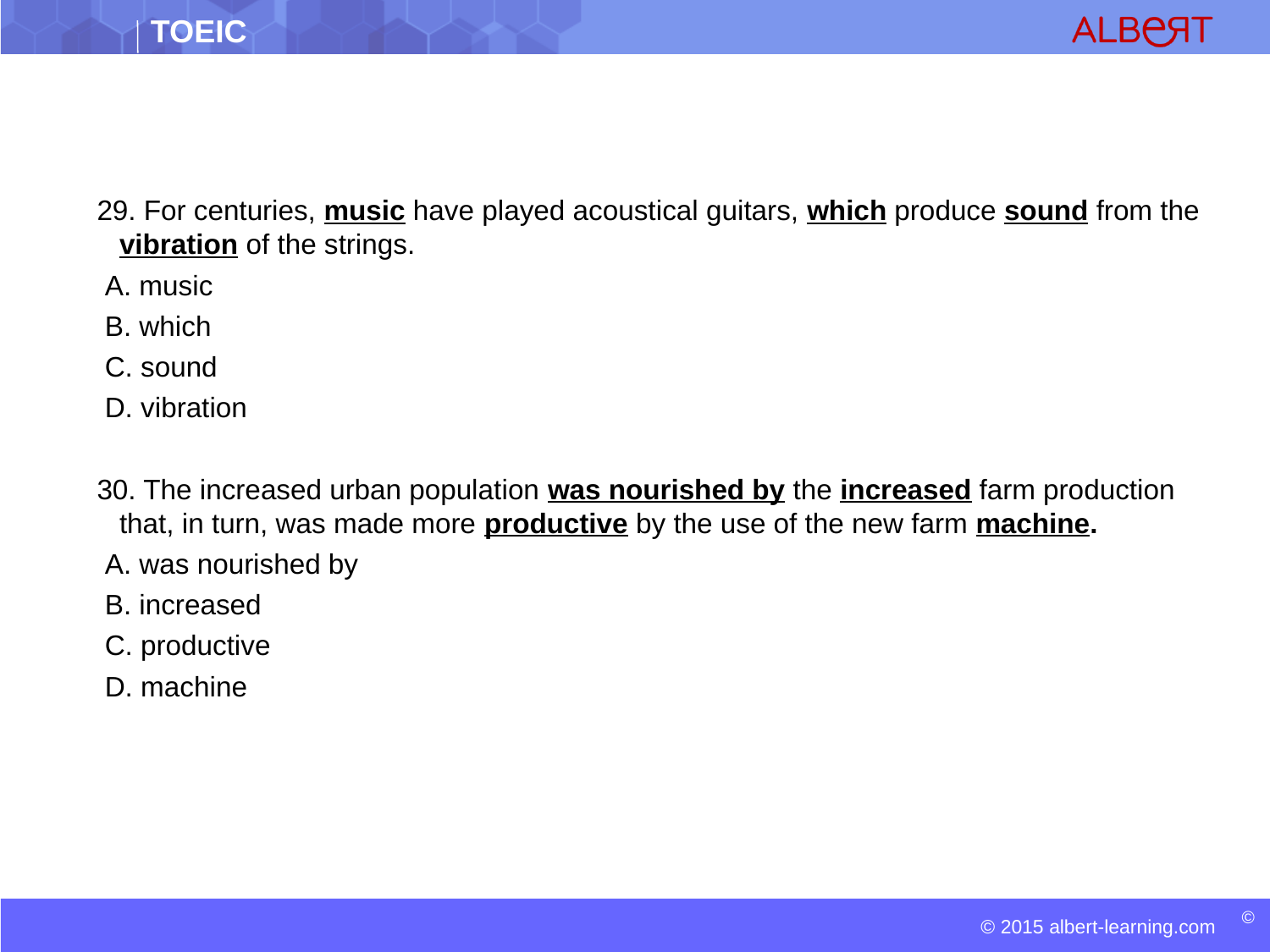

29. For centuries, music have played acoustical guitars, which produce sound from the vibration of the strings.
 A. music
 B. which
 C. sound
 D. vibration

30. The increased urban population was nourished by the increased farm production that, in turn, was made more productive by the use of the new farm machine.
 A. was nourished by
 B. increased
 C. productive
 D. machine